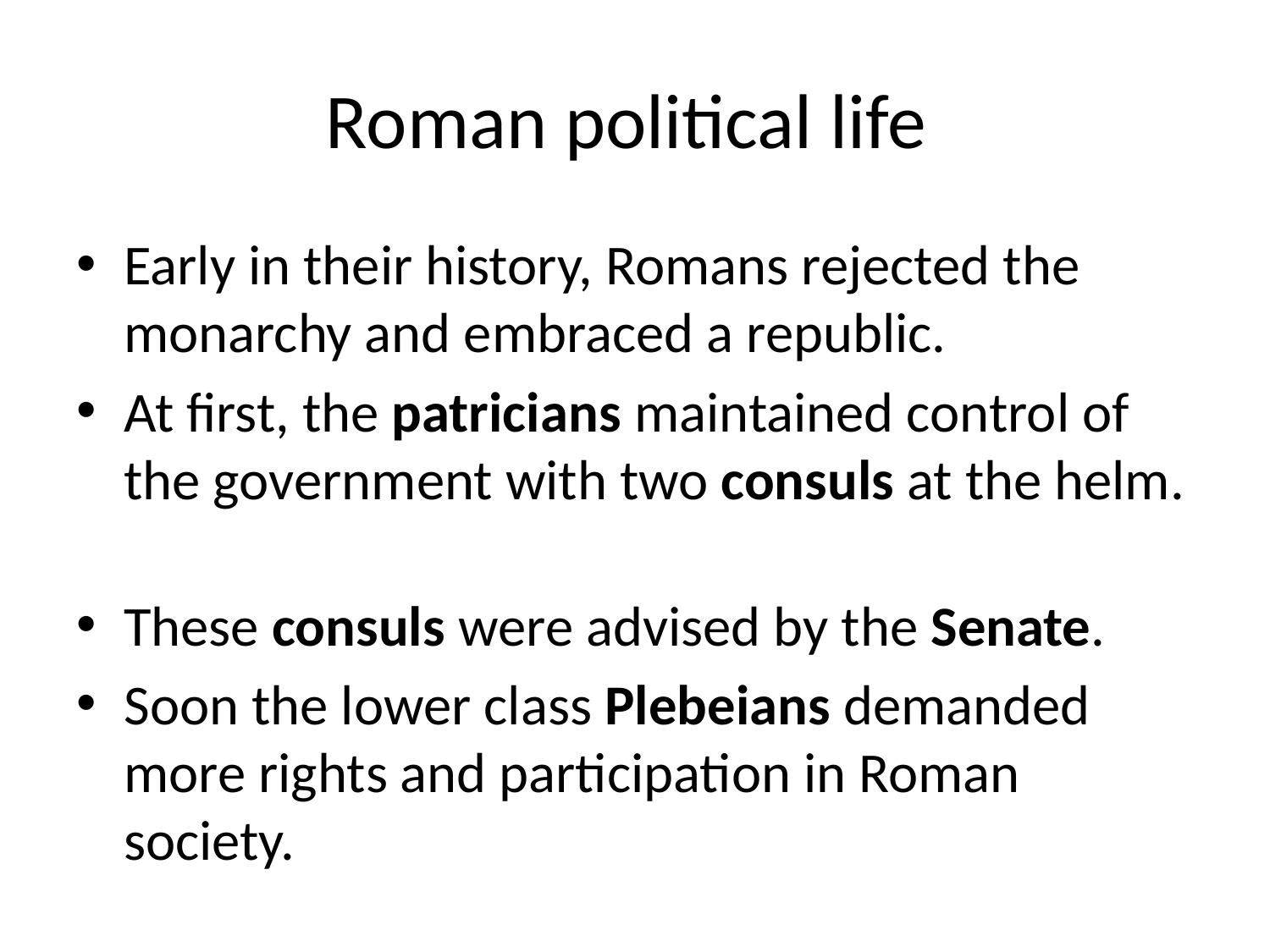

# Roman political life
Early in their history, Romans rejected the monarchy and embraced a republic.
At first, the patricians maintained control of the government with two consuls at the helm.
These consuls were advised by the Senate.
Soon the lower class Plebeians demanded more rights and participation in Roman society.